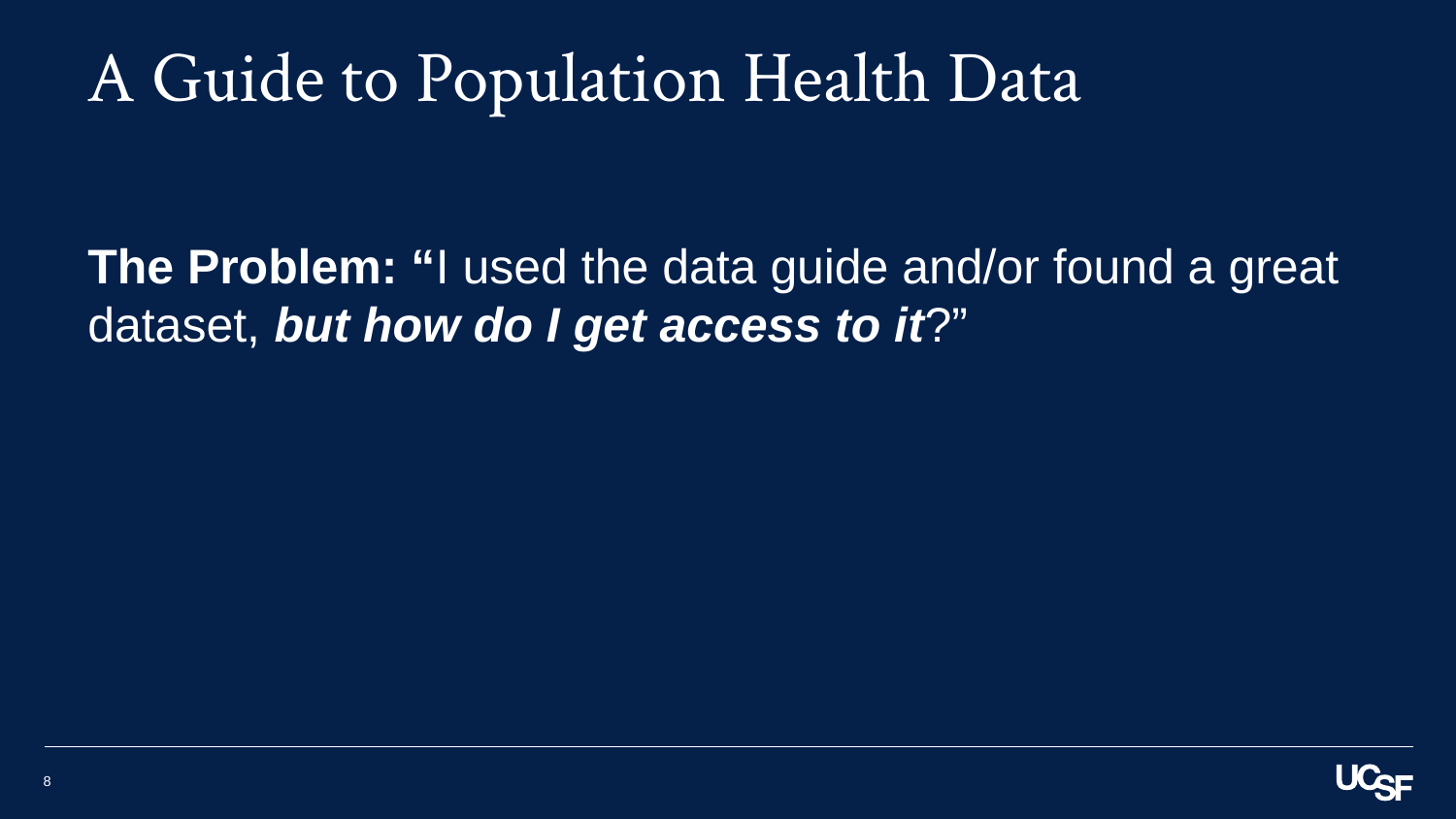

# A Guide to Population Health Data
The Problem: “I used the data guide and/or found a great dataset, but how do I get access to it?”
8